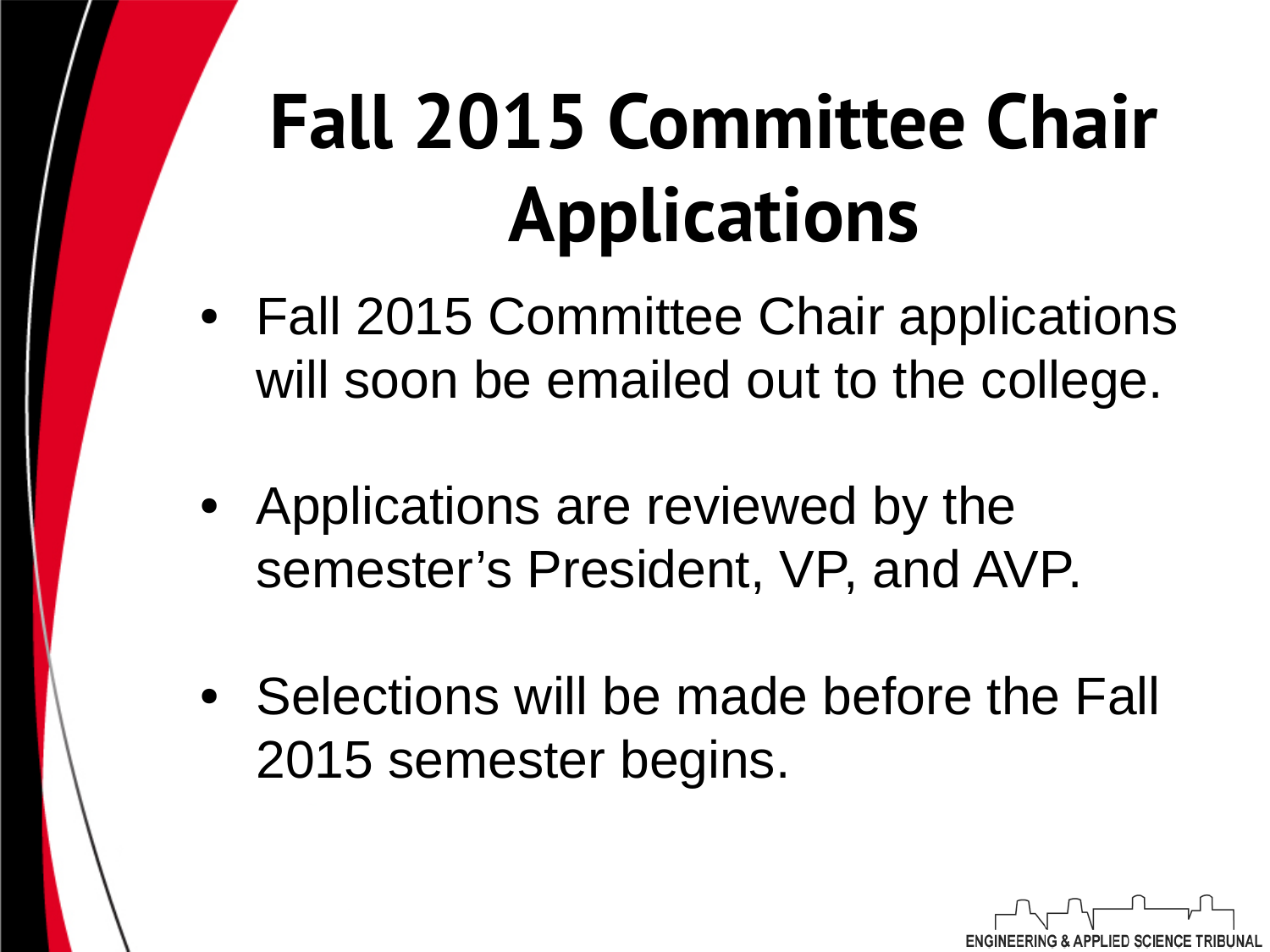

# Fall 2015 Committee Chair Applications
Fall 2015 Committee Chair applications will soon be emailed out to the college.

Applications are reviewed by the semester’s President, VP, and AVP.

Selections will be made before the Fall 2015 semester begins.